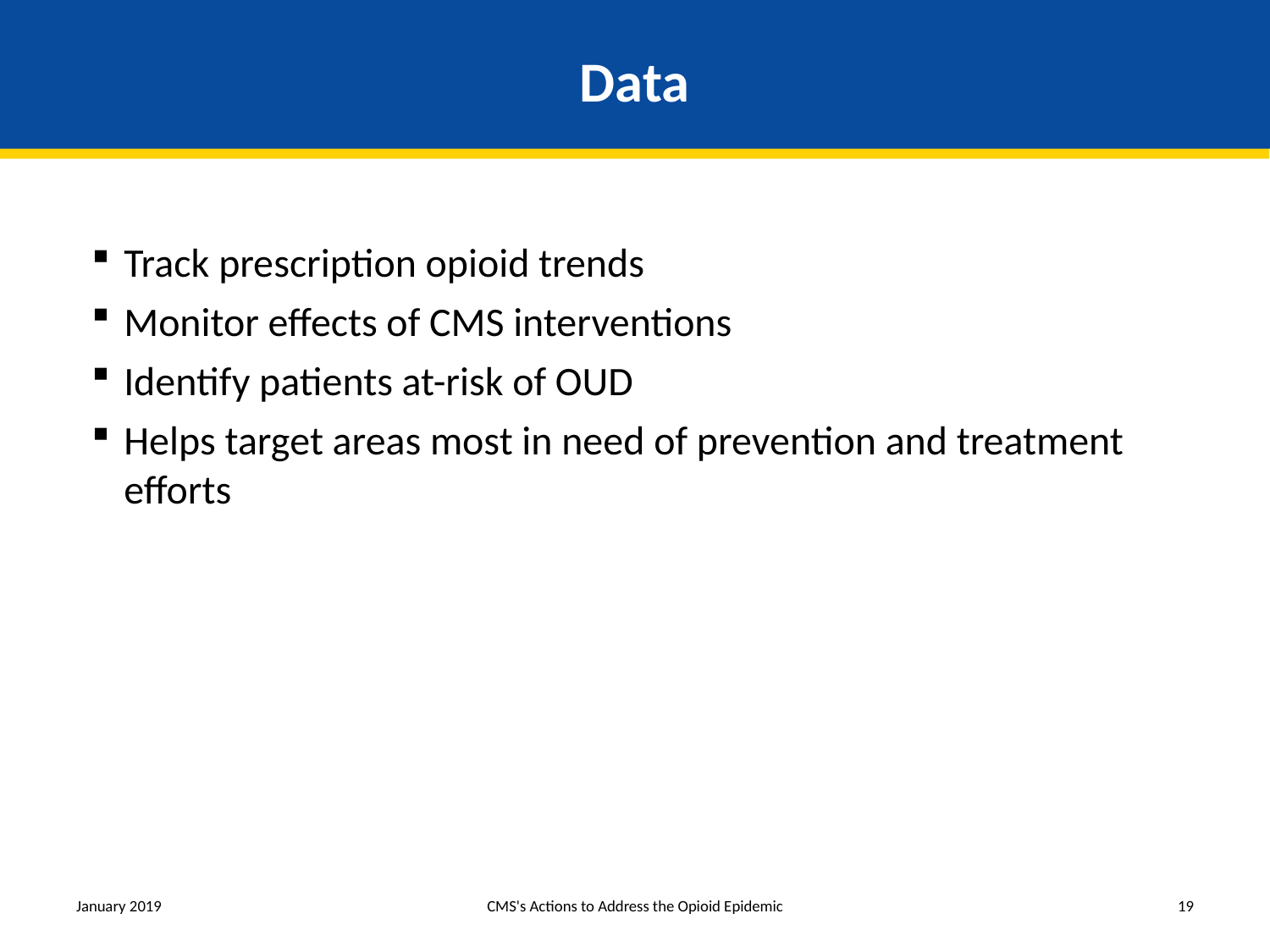

# Data
Track prescription opioid trends
Monitor effects of CMS interventions
Identify patients at-risk of OUD
Helps target areas most in need of prevention and treatment efforts
January 2019
CMS's Actions to Address the Opioid Epidemic
19